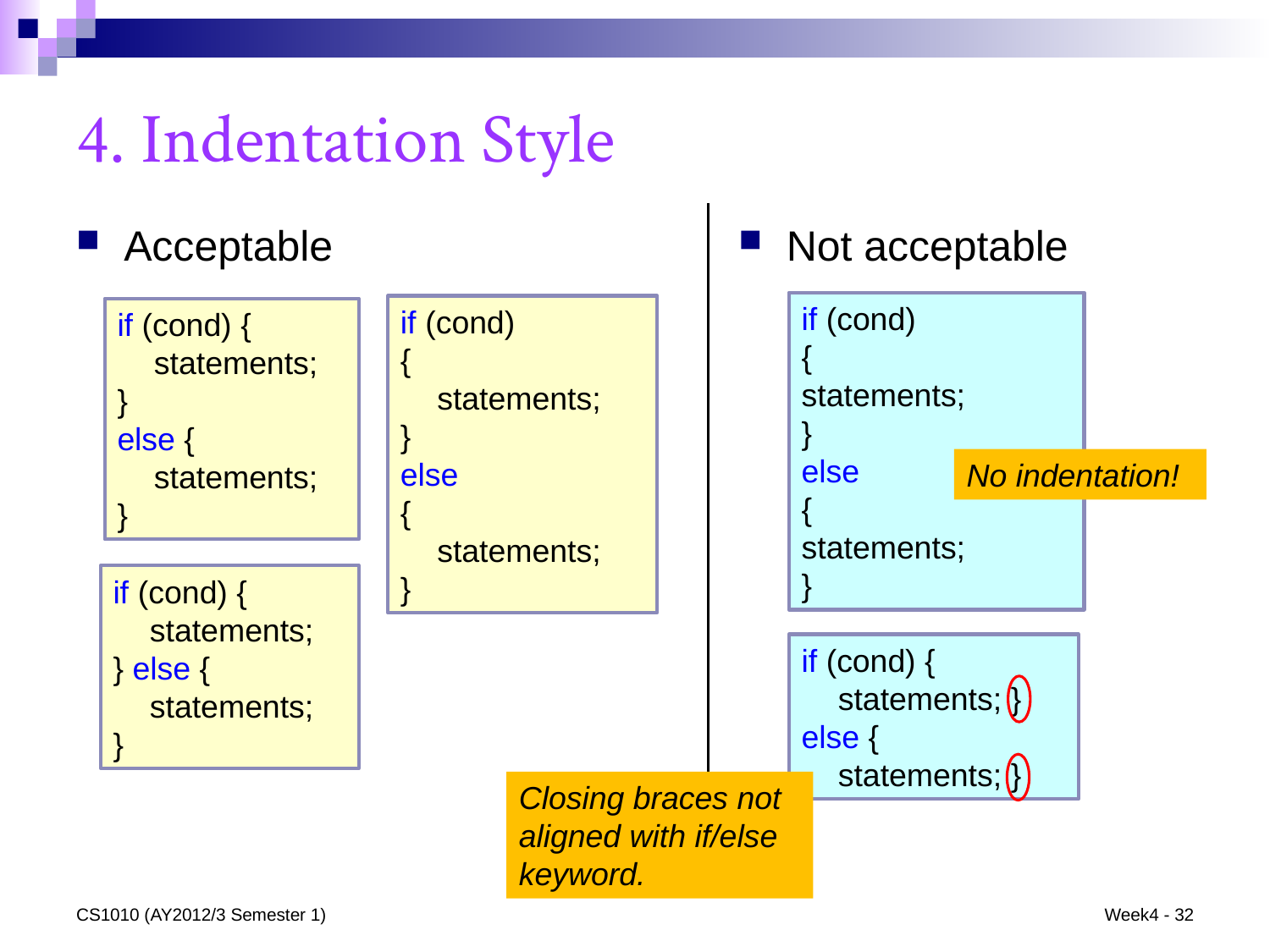

4. Indentation Style
Acceptable
Not acceptable
if (cond)
{
statements;
}
else
{
statements;
}
if (cond)
{
	statements;
}
else
{
	statements;
}
if (cond) {
	statements;
}
else {
	statements;
}
No indentation!
if (cond) {
	statements;
} else {
	statements;
}
if (cond) {
	statements; }
else {
	statements; }

Closing braces not aligned with if/else keyword.
CS1010 (AY2012/3 Semester 1)
Week4 - 32